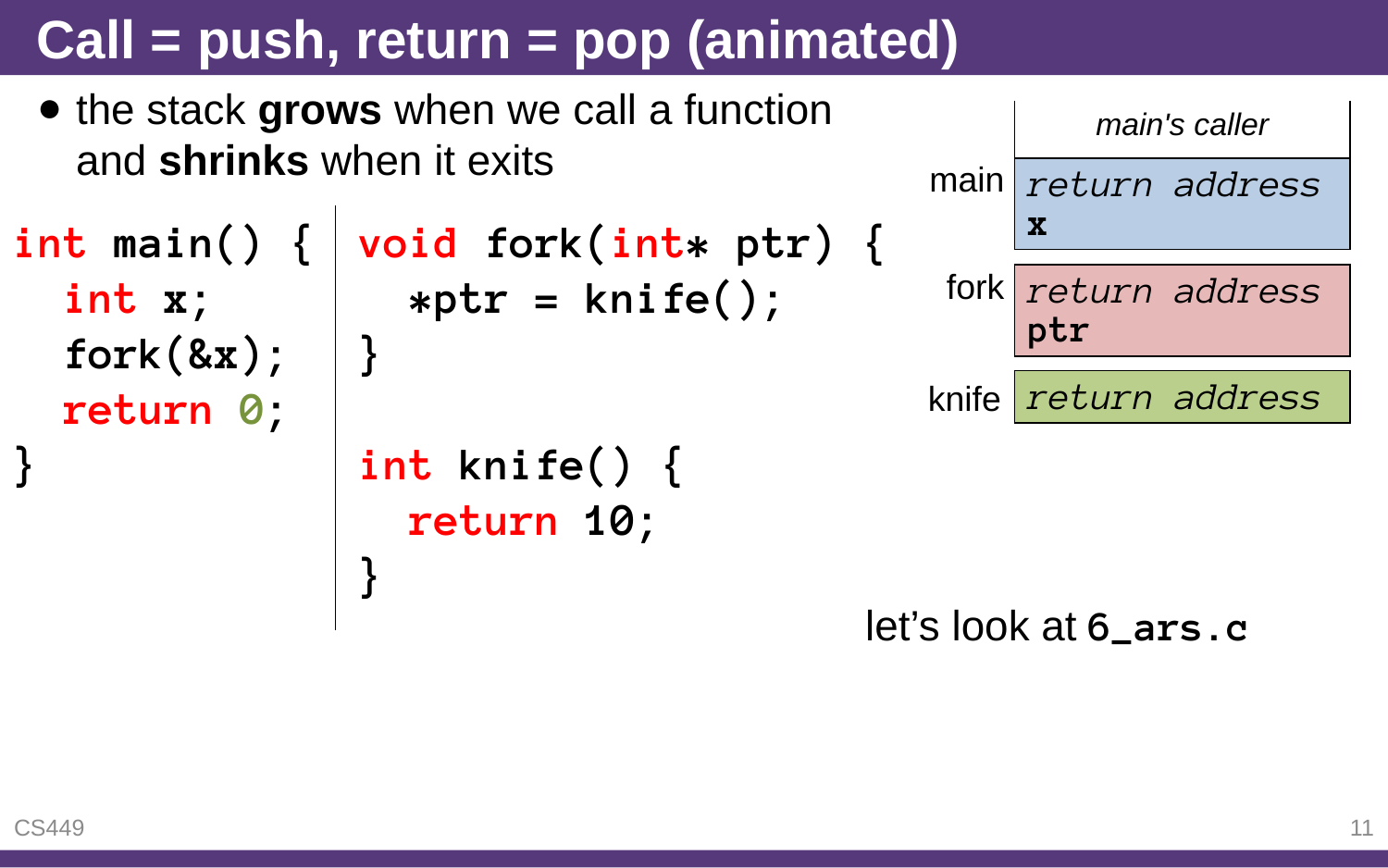

# Call = push, return = pop (animated)
the stack grows when we call a function and shrinks when it exits
| main's caller |
| --- |
| return address x |
main
int main() {
  int x;
  fork(&x);
  return 0;
}
void fork(int* ptr) {
  *ptr = knife();
}

int knife() {
  return 10;
}
fork
| return address ptr |
| --- |
knife
| return address |
| --- |
let’s look at 6_ars.c
CS449
11